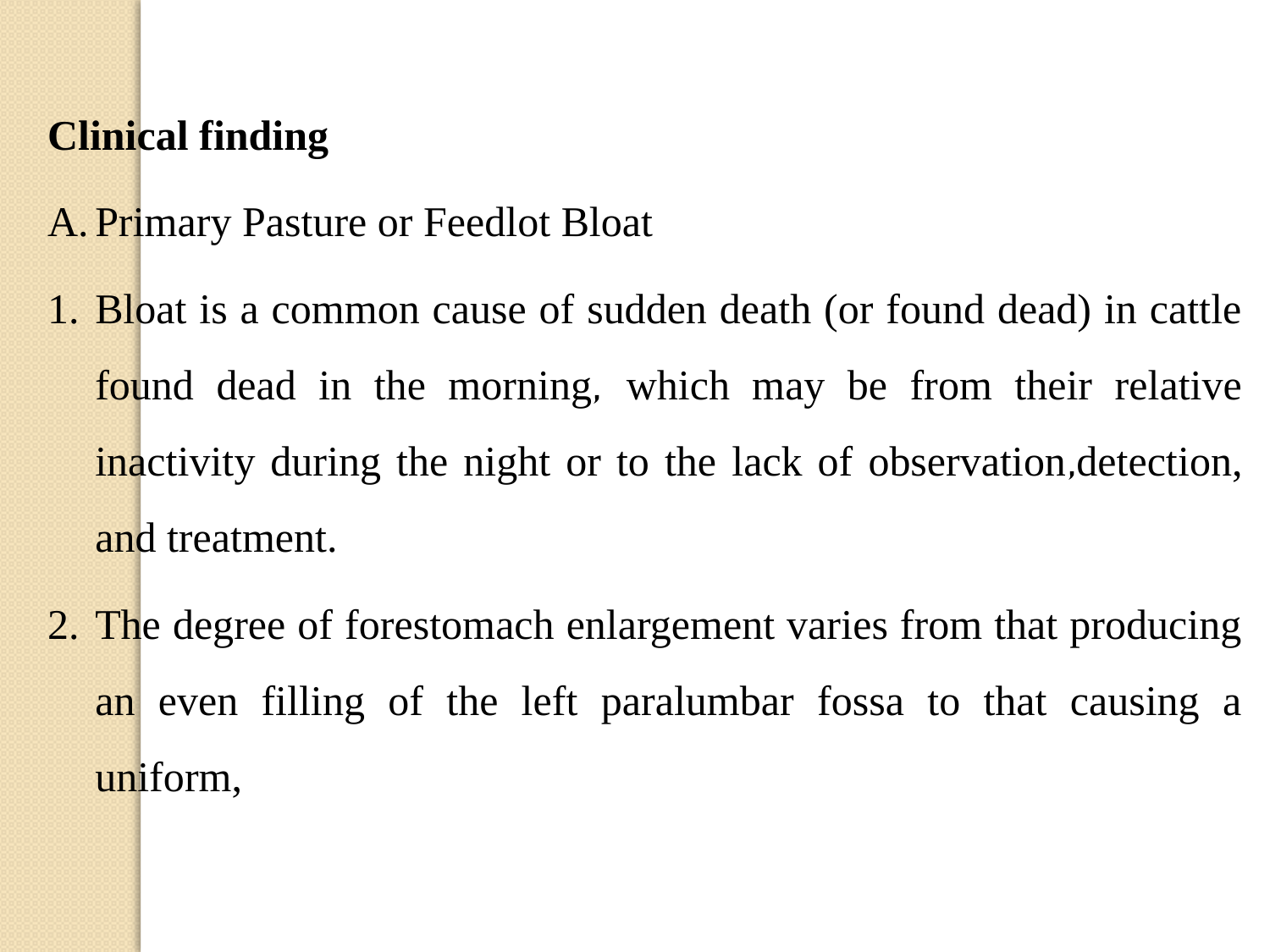

Clinical finding
Primary Pasture or Feedlot Bloat
Bloat is a common cause of sudden death (or found dead) in cattle found dead in the morning, which may be from their relative inactivity during the night or to the lack of observation,detection, and treatment.
The degree of forestomach enlargement varies from that producing an even filling of the left paralumbar fossa to that causing a uniform,